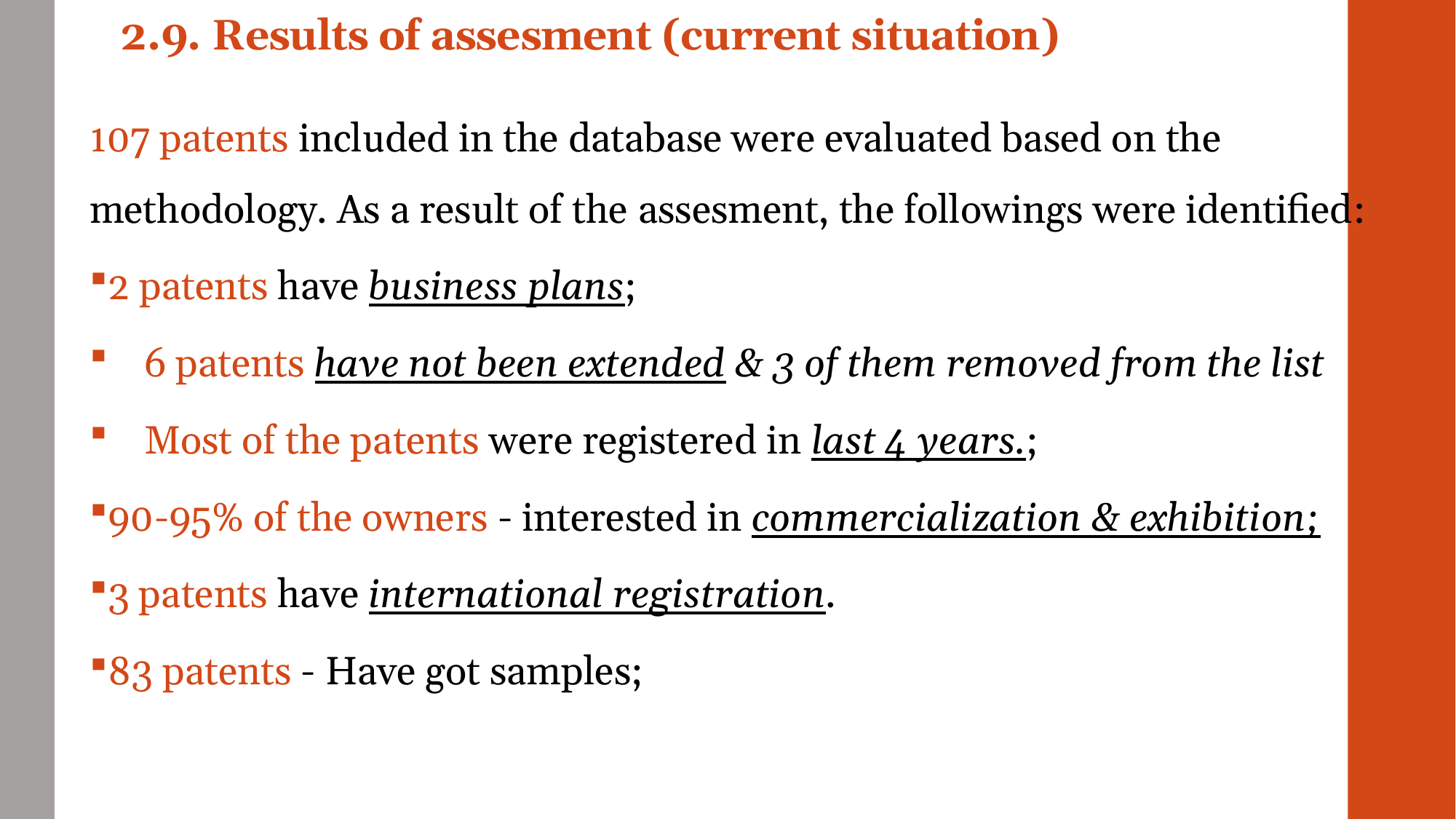

# 2.9. Results of assesment (current situation)
107 patents included in the database were evaluated based on the methodology. As a result of the assesment, the followings were identified:
2 patents have business plans;
6 patents have not been extended & 3 of them removed from the list
Most of the patents were registered in last 4 years.;
90-95% of the owners - interested in commercialization & exhibition;
3 patents have international registration.
83 patents - Have got samples;

12